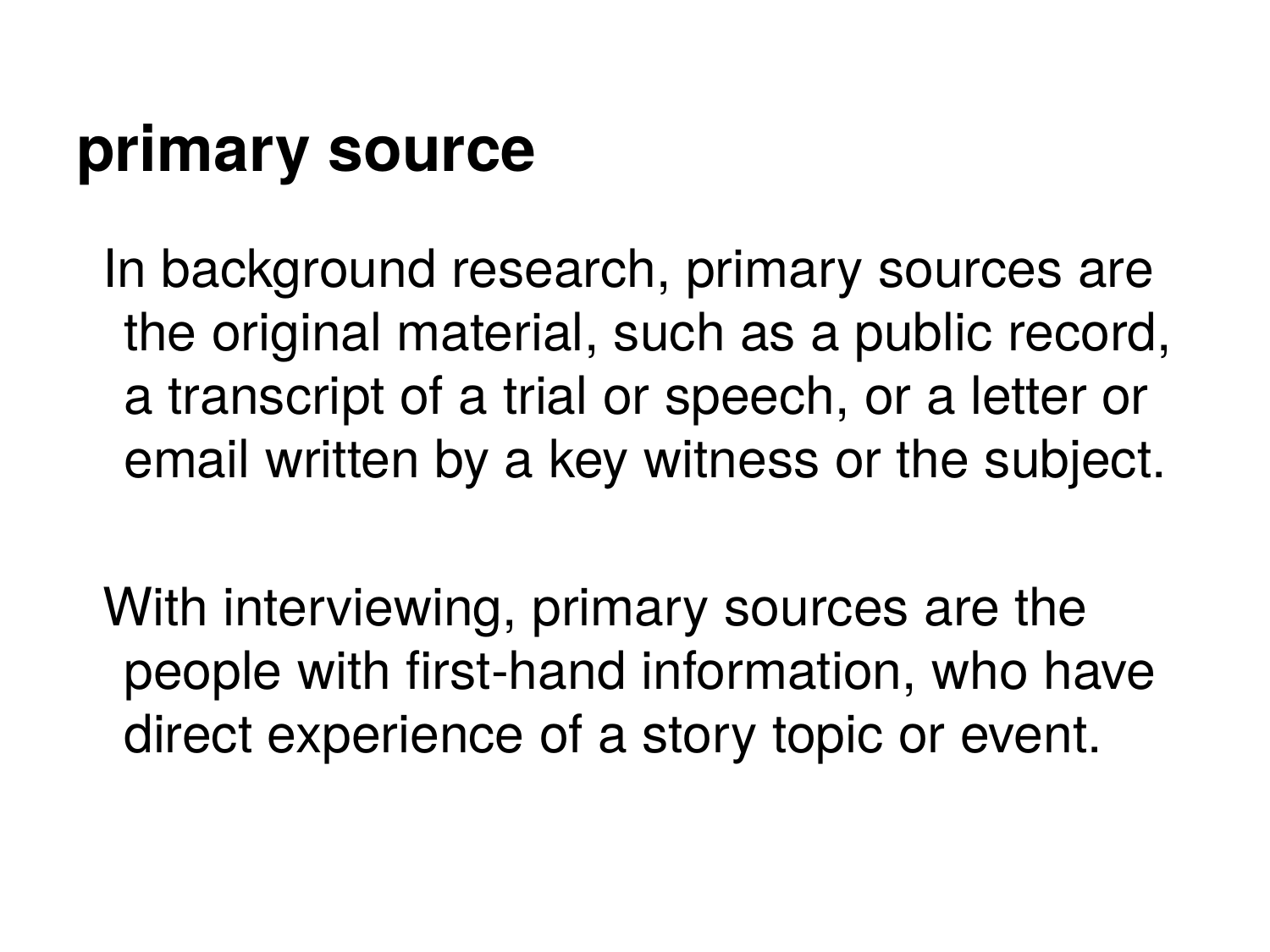

# primary source
In background research, primary sources are the original material, such as a public record, a transcript of a trial or speech, or a letter or email written by a key witness or the subject.

With interviewing, primary sources are the people with first-hand information, who have direct experience of a story topic or event.